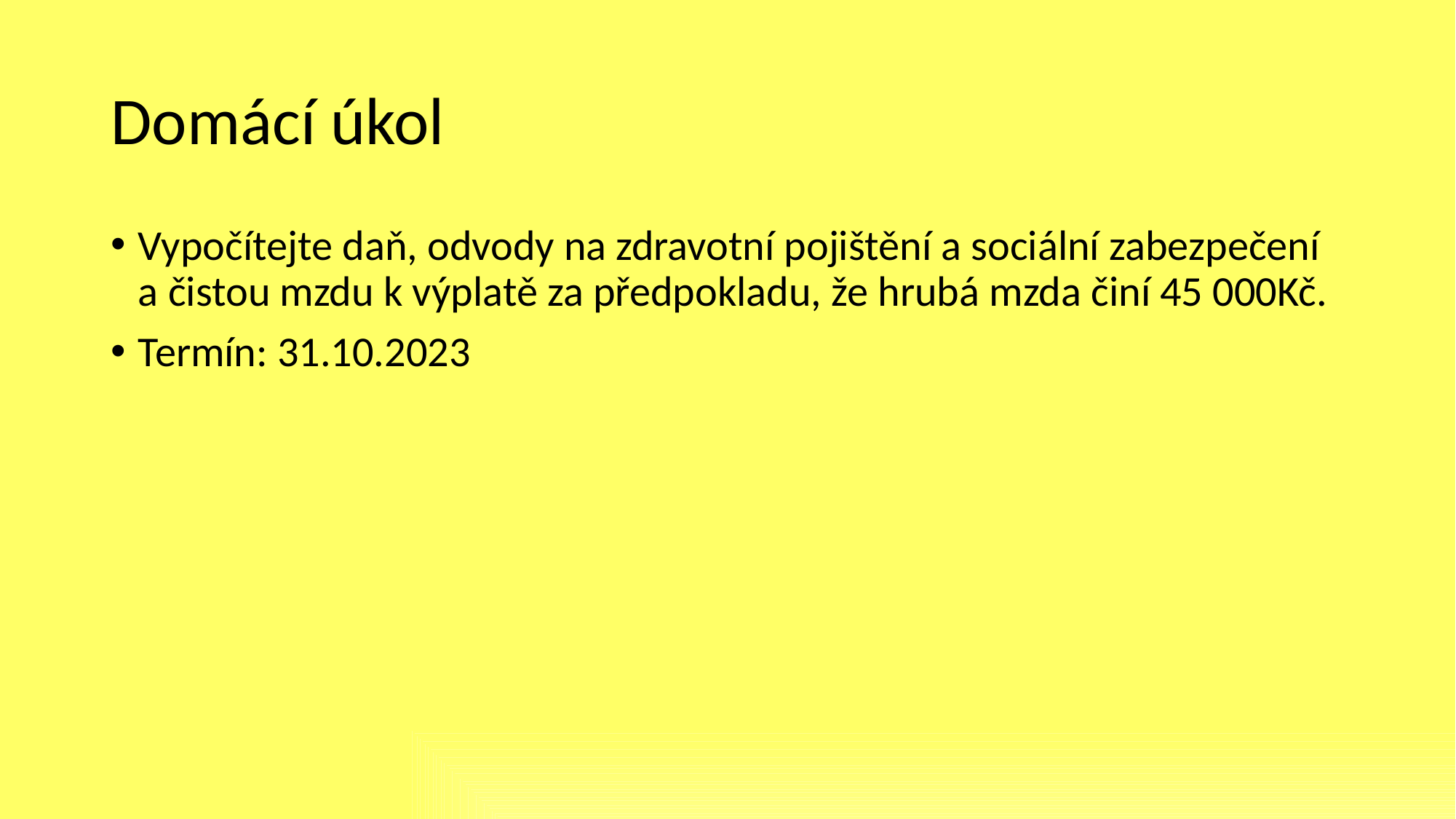

# Domácí úkol
Vypočítejte daň, odvody na zdravotní pojištění a sociální zabezpečení a čistou mzdu k výplatě za předpokladu, že hrubá mzda činí 45 000Kč.
Termín: 31.10.2023